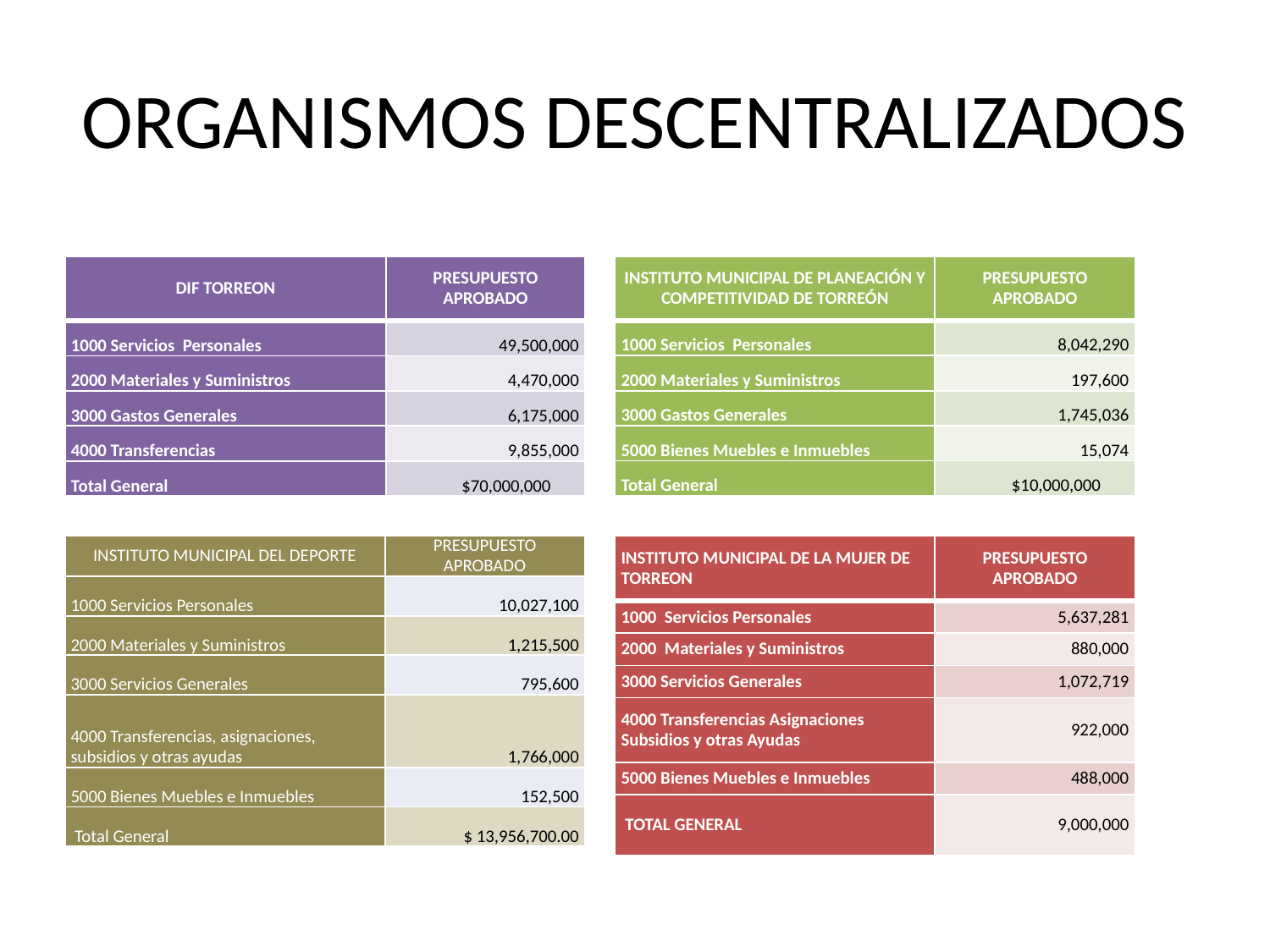

# ORGANISMOS DESCENTRALIZADOS
| DIF TORREON | PRESUPUESTO APROBADO |
| --- | --- |
| 1000 Servicios Personales | 49,500,000 |
| 2000 Materiales y Suministros | 4,470,000 |
| 3000 Gastos Generales | 6,175,000 |
| 4000 Transferencias | 9,855,000 |
| Total General | $70,000,000 |
| INSTITUTO MUNICIPAL DE PLANEACIÓN Y COMPETITIVIDAD DE TORREÓN | PRESUPUESTO APROBADO |
| --- | --- |
| 1000 Servicios Personales | 8,042,290 |
| 2000 Materiales y Suministros | 197,600 |
| 3000 Gastos Generales | 1,745,036 |
| 5000 Bienes Muebles e Inmuebles | 15,074 |
| Total General | $10,000,000 |
| INSTITUTO MUNICIPAL DEL DEPORTE | PRESUPUESTO APROBADO |
| --- | --- |
| 1000 Servicios Personales | 10,027,100 |
| 2000 Materiales y Suministros | 1,215,500 |
| 3000 Servicios Generales | 795,600 |
| 4000 Transferencias, asignaciones, subsidios y otras ayudas | 1,766,000 |
| 5000 Bienes Muebles e Inmuebles | 152,500 |
| Total General | $ 13,956,700.00 |
| INSTITUTO MUNICIPAL DE LA MUJER DE TORREON | PRESUPUESTO APROBADO |
| --- | --- |
| 1000 Servicios Personales | 5,637,281 |
| 2000 Materiales y Suministros | 880,000 |
| 3000 Servicios Generales | 1,072,719 |
| 4000 Transferencias Asignaciones Subsidios y otras Ayudas | 922,000 |
| 5000 Bienes Muebles e Inmuebles | 488,000 |
| TOTAL GENERAL | 9,000,000 |